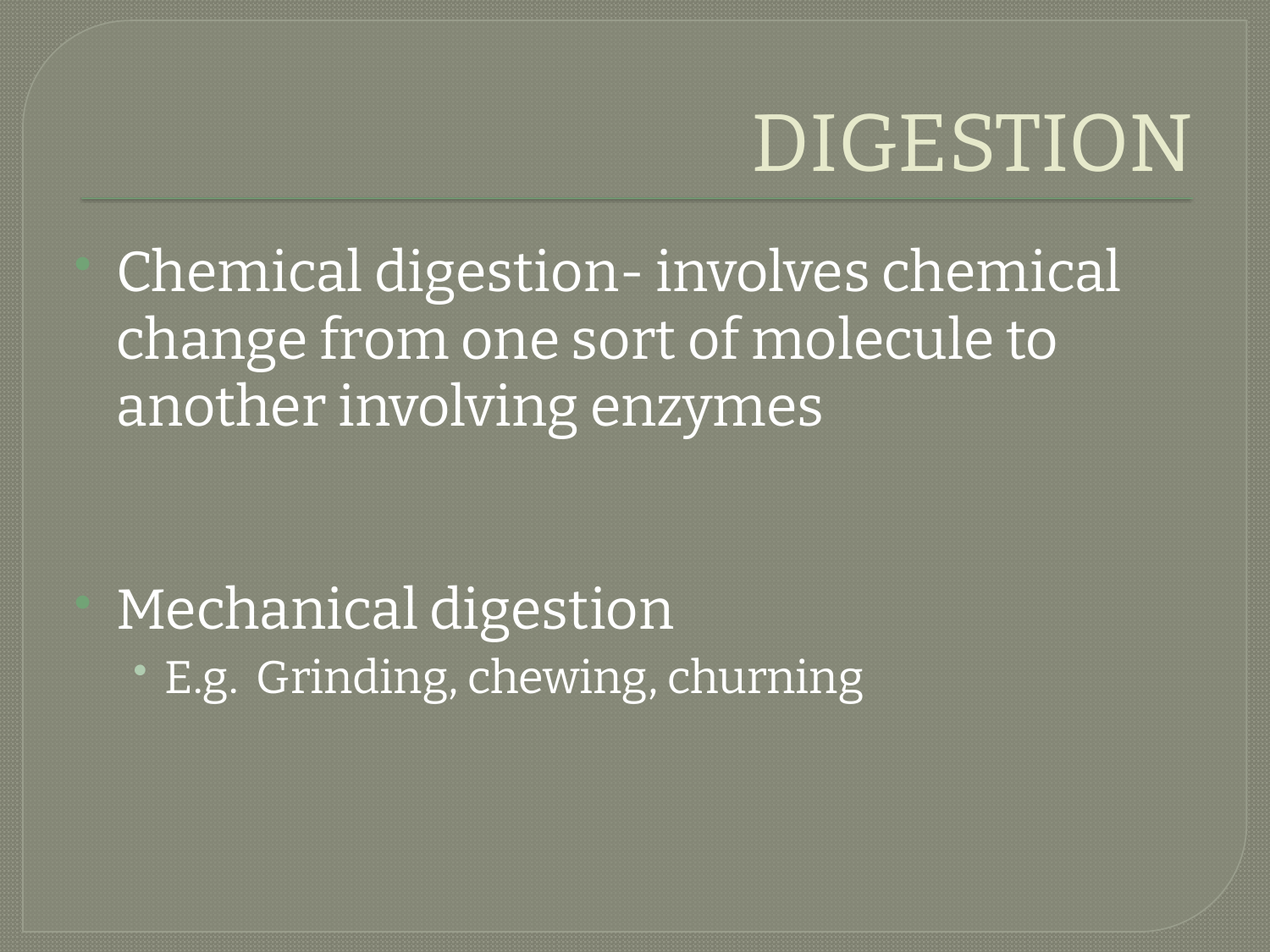

# DIGESTION
Chemical digestion- involves chemical change from one sort of molecule to another involving enzymes

Mechanical digestion
E.g.  Grinding, chewing, churning